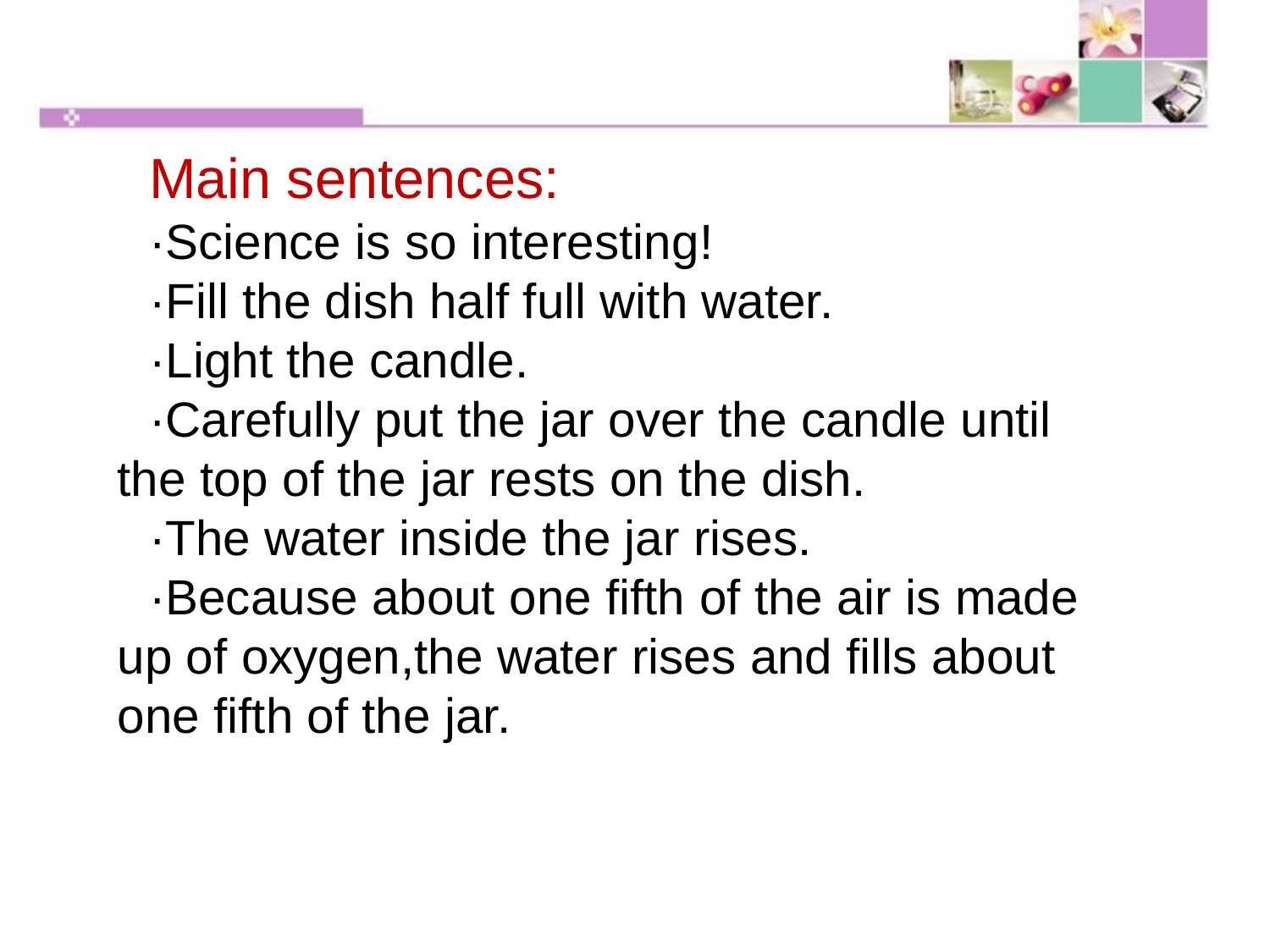

Main sentences:
·Science is so interesting!
·Fill the dish half full with water.
·Light the candle.
·Carefully put the jar over the candle until the top of the jar rests on the dish.
·The water inside the jar rises.
·Because about one fifth of the air is made up of oxygen,the water rises and fills about one fifth of the jar.